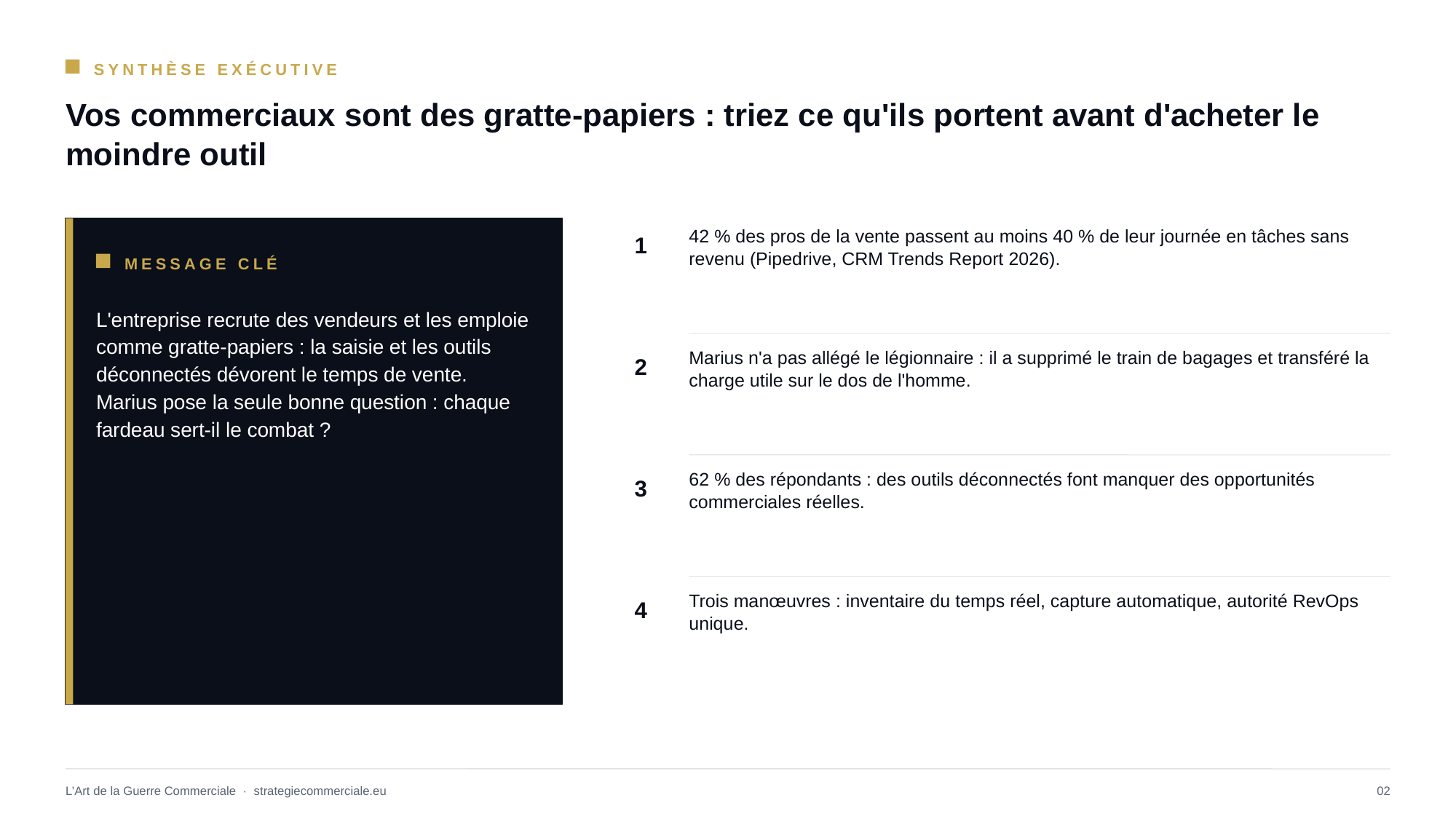

SYNTHÈSE EXÉCUTIVE

Vos commerciaux sont des gratte-papiers : triez ce qu'ils portent avant d'acheter le moindre outil

1
42 % des pros de la vente passent au moins 40 % de leur journée en tâches sans revenu (Pipedrive, CRM Trends Report 2026).
MESSAGE CLÉ

L'entreprise recrute des vendeurs et les emploie comme gratte-papiers : la saisie et les outils déconnectés dévorent le temps de vente. Marius pose la seule bonne question : chaque fardeau sert-il le combat ?

2
Marius n'a pas allégé le légionnaire : il a supprimé le train de bagages et transféré la charge utile sur le dos de l'homme.

3
62 % des répondants : des outils déconnectés font manquer des opportunités commerciales réelles.

4
Trois manœuvres : inventaire du temps réel, capture automatique, autorité RevOps unique.

L’Art de la Guerre Commerciale  ·  strategiecommerciale.eu
02